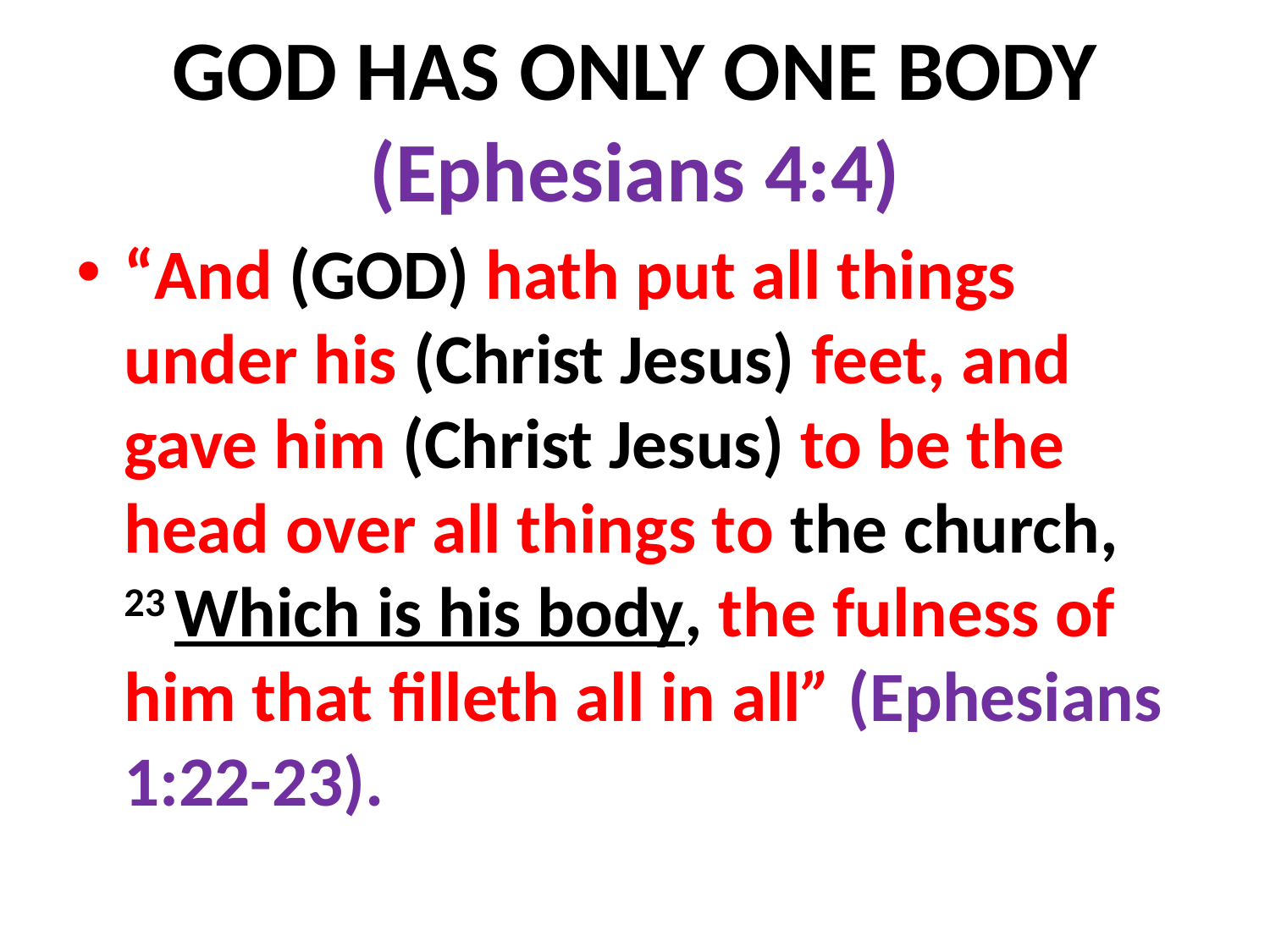

# GOD HAS ONLY ONE BODY (Ephesians 4:4)
“And (GOD) hath put all things under his (Christ Jesus) feet, and gave him (Christ Jesus) to be the head over all things to the church, 23 Which is his body, the fulness of him that filleth all in all” (Ephesians 1:22-23).